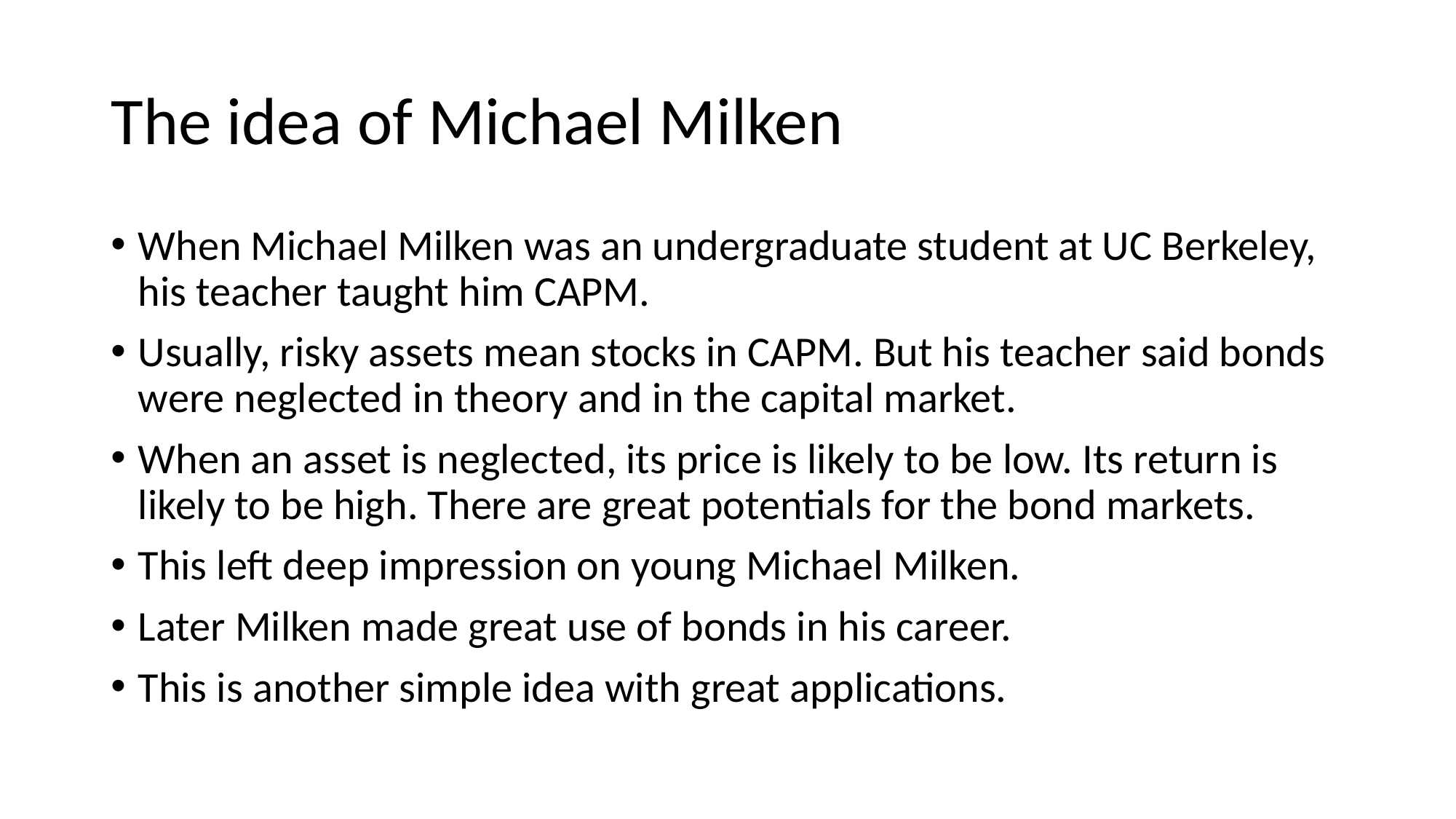

# The idea of Michael Milken
When Michael Milken was an undergraduate student at UC Berkeley, his teacher taught him CAPM.
Usually, risky assets mean stocks in CAPM. But his teacher said bonds were neglected in theory and in the capital market.
When an asset is neglected, its price is likely to be low. Its return is likely to be high. There are great potentials for the bond markets.
This left deep impression on young Michael Milken.
Later Milken made great use of bonds in his career.
This is another simple idea with great applications.